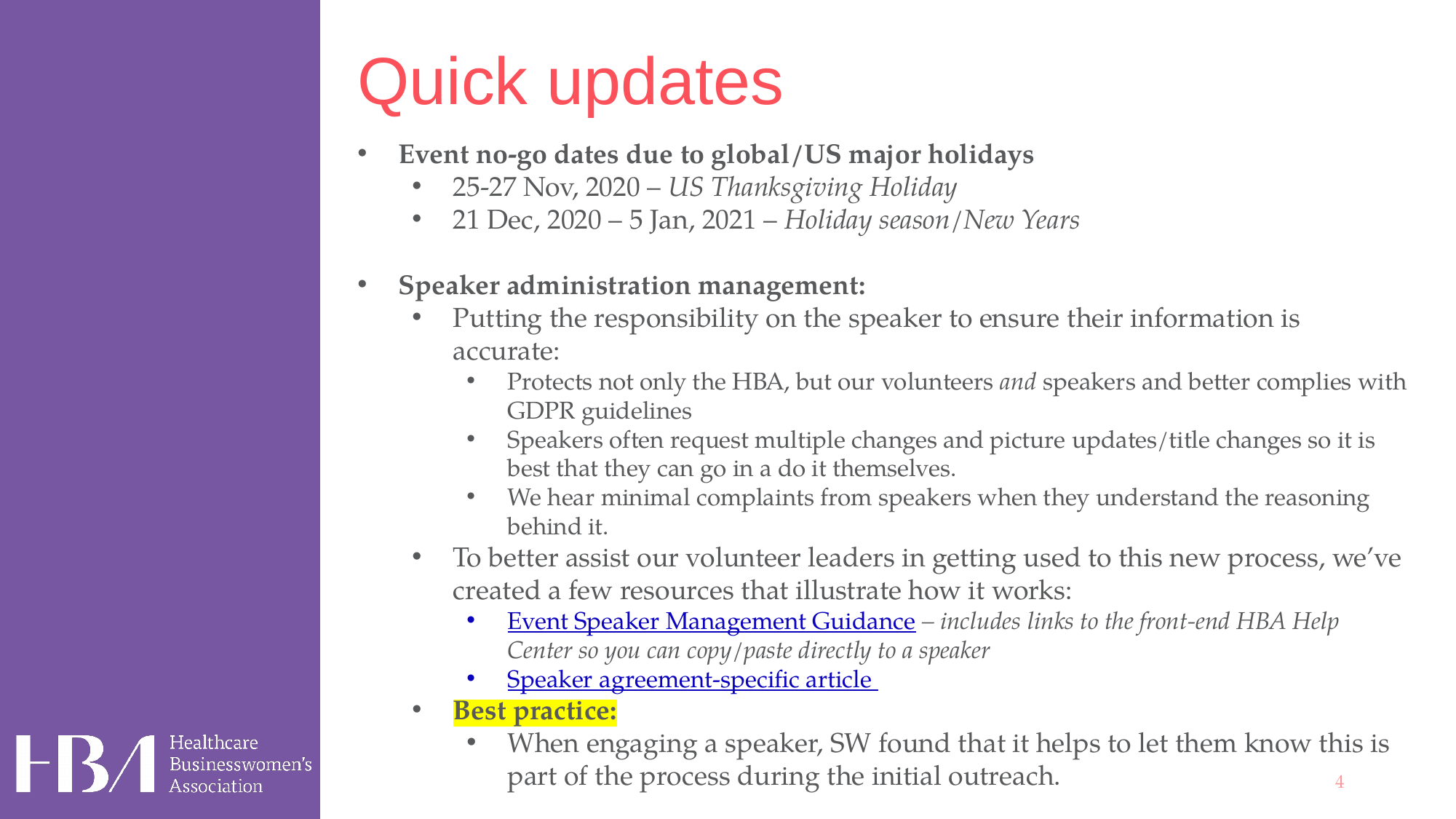

Quick updates

Event no-go dates due to global/US major holidays
25-27 Nov, 2020 – US Thanksgiving Holiday
21 Dec, 2020 – 5 Jan, 2021 – Holiday season/New Years

Speaker administration management:
Putting the responsibility on the speaker to ensure their information is accurate:
Protects not only the HBA, but our volunteers and speakers and better complies with GDPR guidelines
Speakers often request multiple changes and picture updates/title changes so it is best that they can go in a do it themselves.
We hear minimal complaints from speakers when they understand the reasoning behind it.
To better assist our volunteer leaders in getting used to this new process, we’ve created a few resources that illustrate how it works:
Event Speaker Management Guidance – includes links to the front-end HBA Help Center so you can copy/paste directly to a speaker
Speaker agreement-specific article
Best practice:
When engaging a speaker, SW found that it helps to let them know this is part of the process during the initial outreach.

4